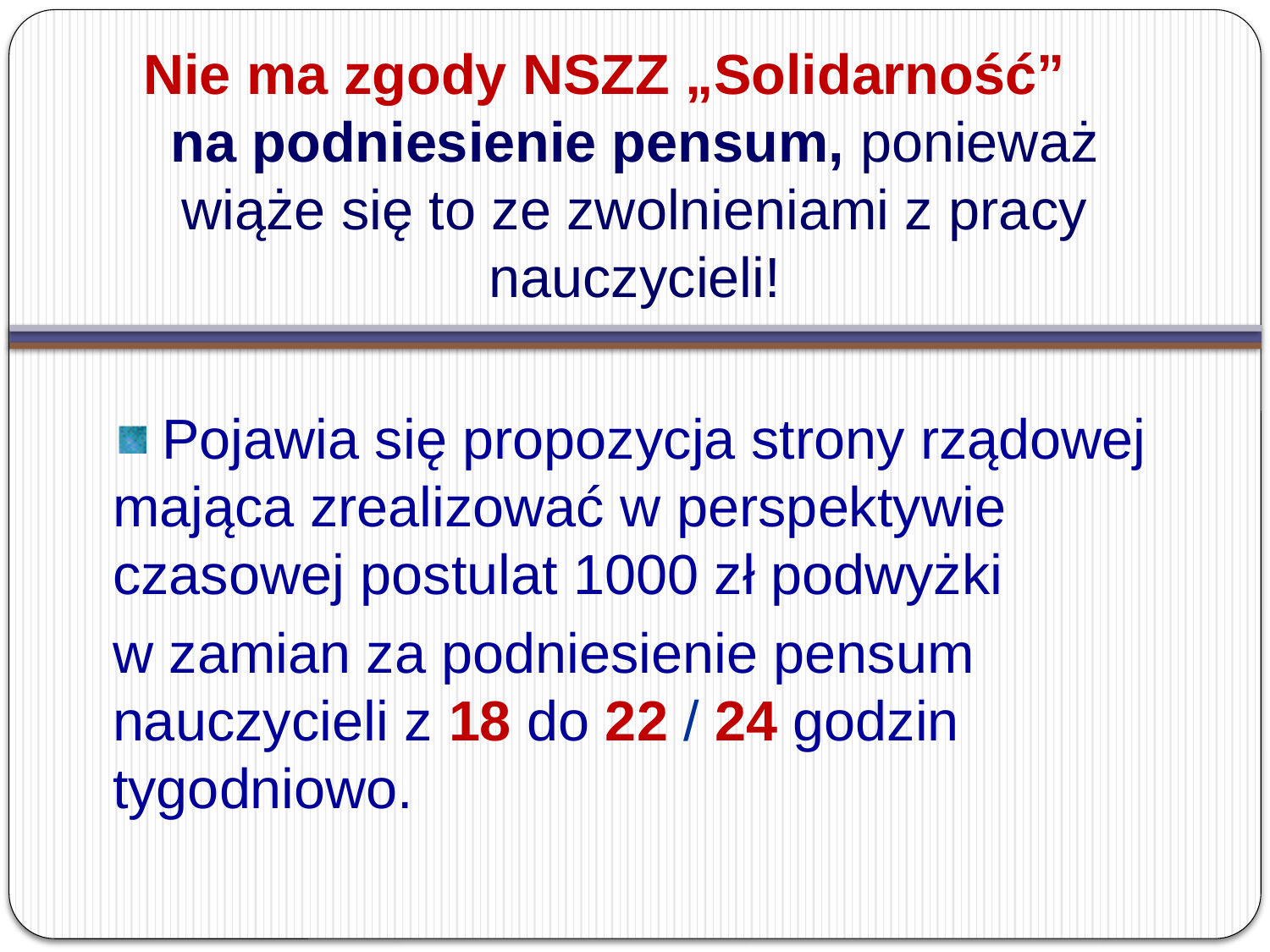

# Nie ma zgody NSZZ „Solidarność” na podniesienie pensum, ponieważ wiąże się to ze zwolnieniami z pracy nauczycieli!
 Pojawia się propozycja strony rządowej mająca zrealizować w perspektywie czasowej postulat 1000 zł podwyżki
w zamian za podniesienie pensum nauczycieli z 18 do 22 / 24 godzin tygodniowo.